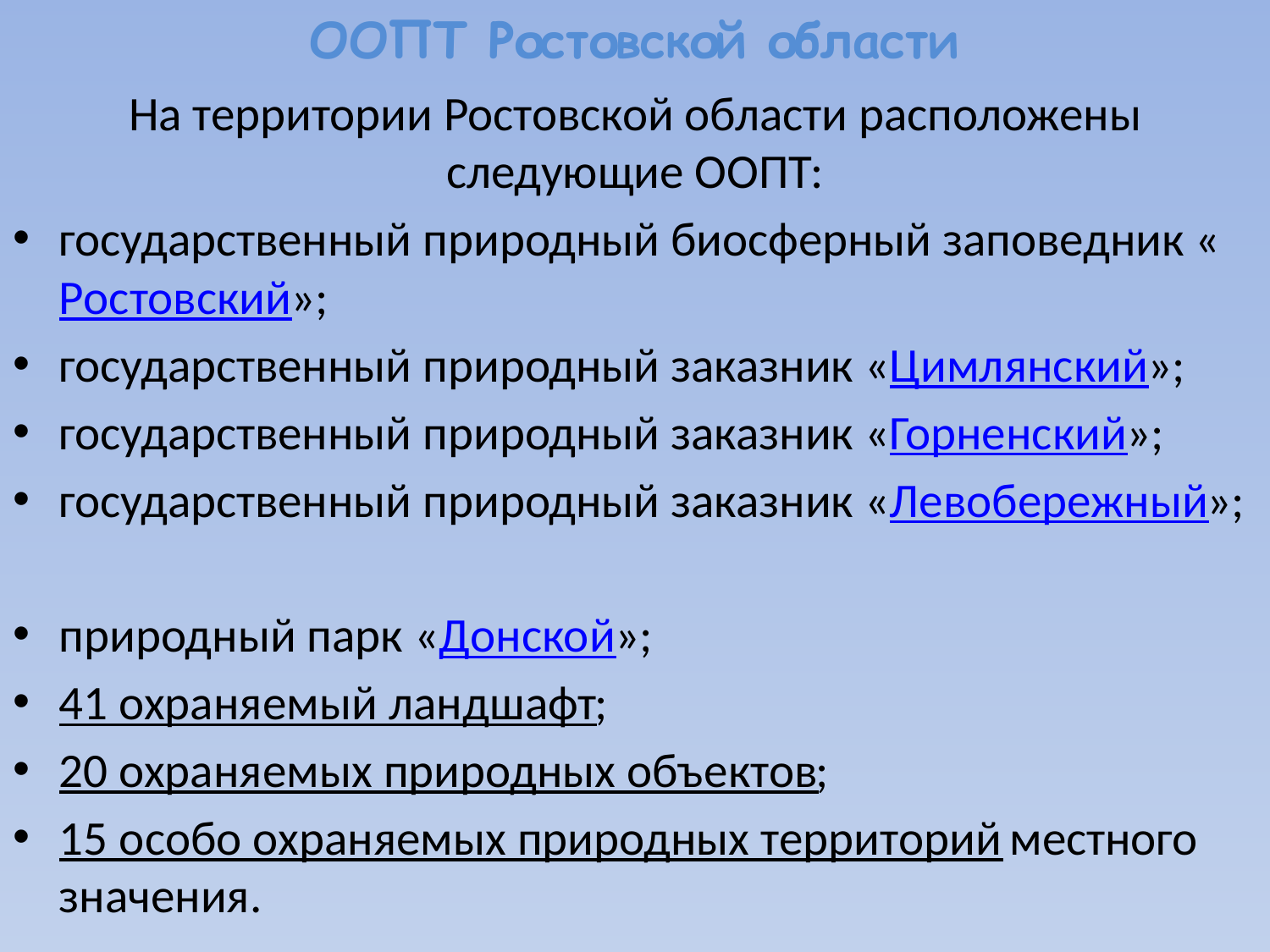

# ООПТ Ростовской области
На территории Ростовской области расположены следующие ООПТ:
государственный природный биосферный заповедник «Ростовский»;
государственный природный заказник «Цимлянский»;
государственный природный заказник «Горненский»;
государственный природный заказник «Левобережный»;

природный парк «Донской»;
41 охраняемый ландшафт;
20 охраняемых природных объектов;
15 особо охраняемых природных территорий местного значения.